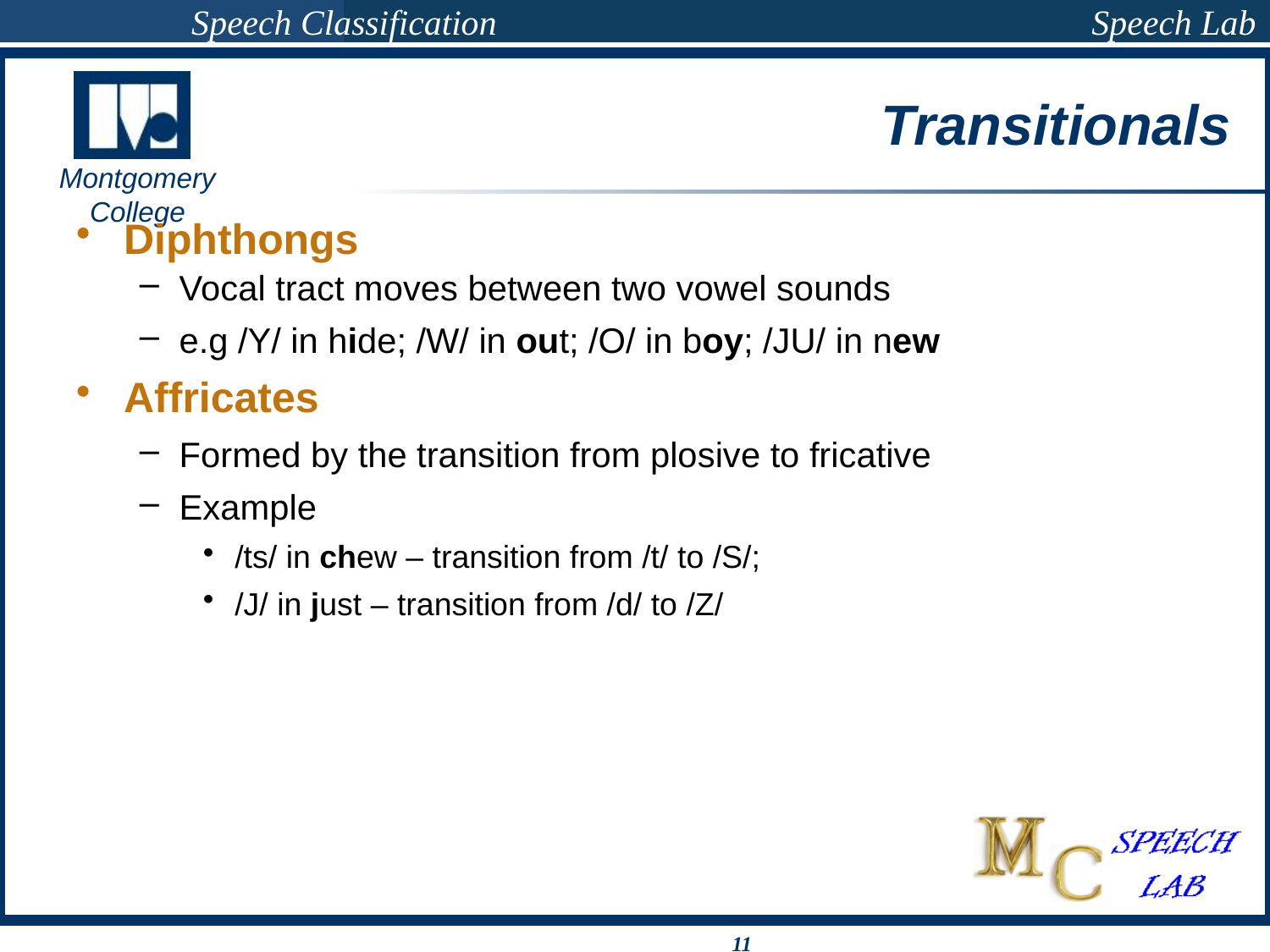

# Transitionals

Diphthongs
Vocal tract moves between two vowel sounds
e.g /Y/ in hide; /W/ in out; /O/ in boy; /JU/ in new
Affricates
Formed by the transition from plosive to fricative
Example
/ts/ in chew – transition from /t/ to /S/;
/J/ in just – transition from /d/ to /Z/